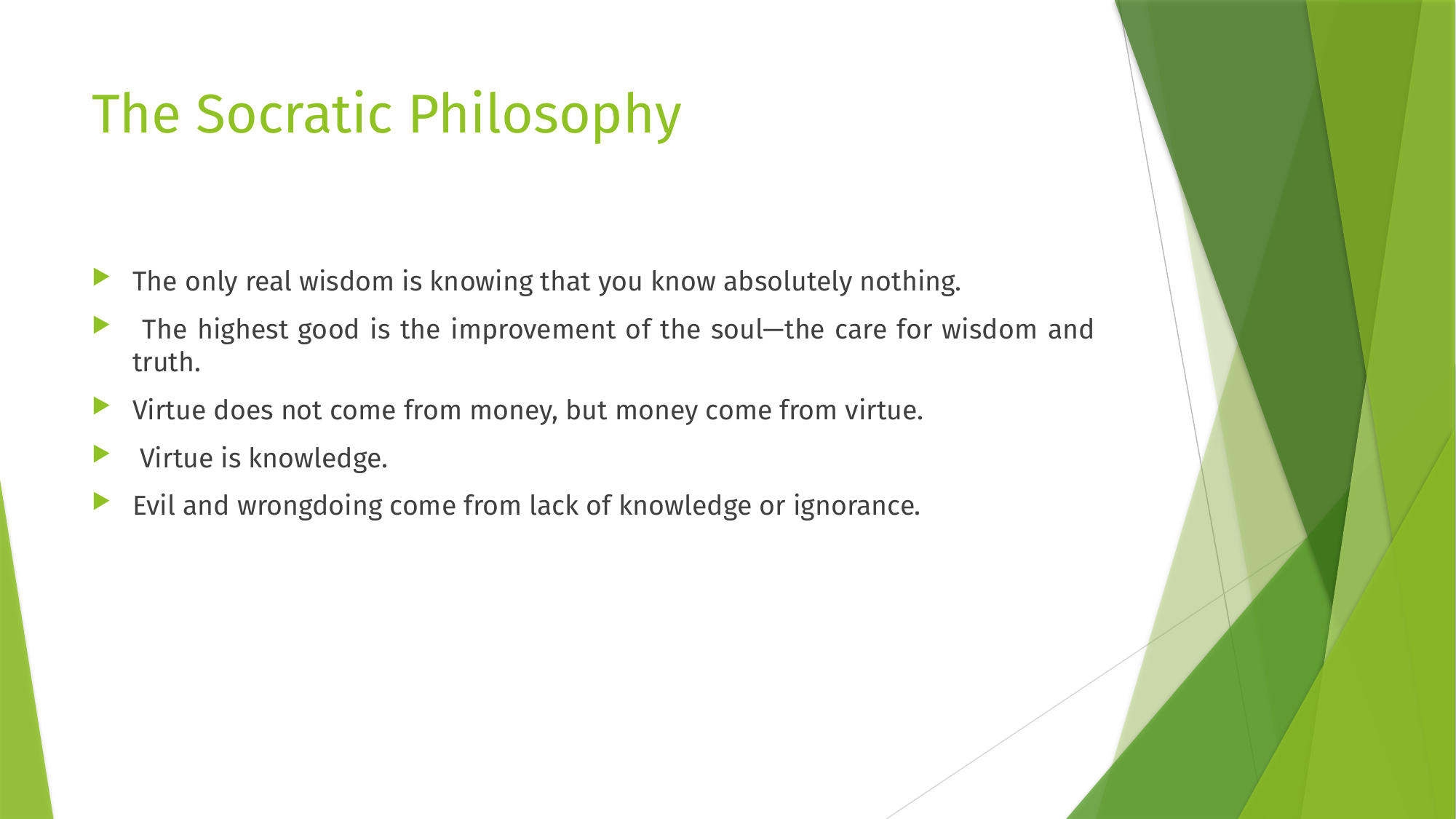

# The Socratic Philosophy
The only real wisdom is knowing that you know absolutely nothing.
 The highest good is the improvement of the soul—the care for wisdom and truth.
Virtue does not come from money, but money come from virtue.
 Virtue is knowledge.
Evil and wrongdoing come from lack of knowledge or ignorance.